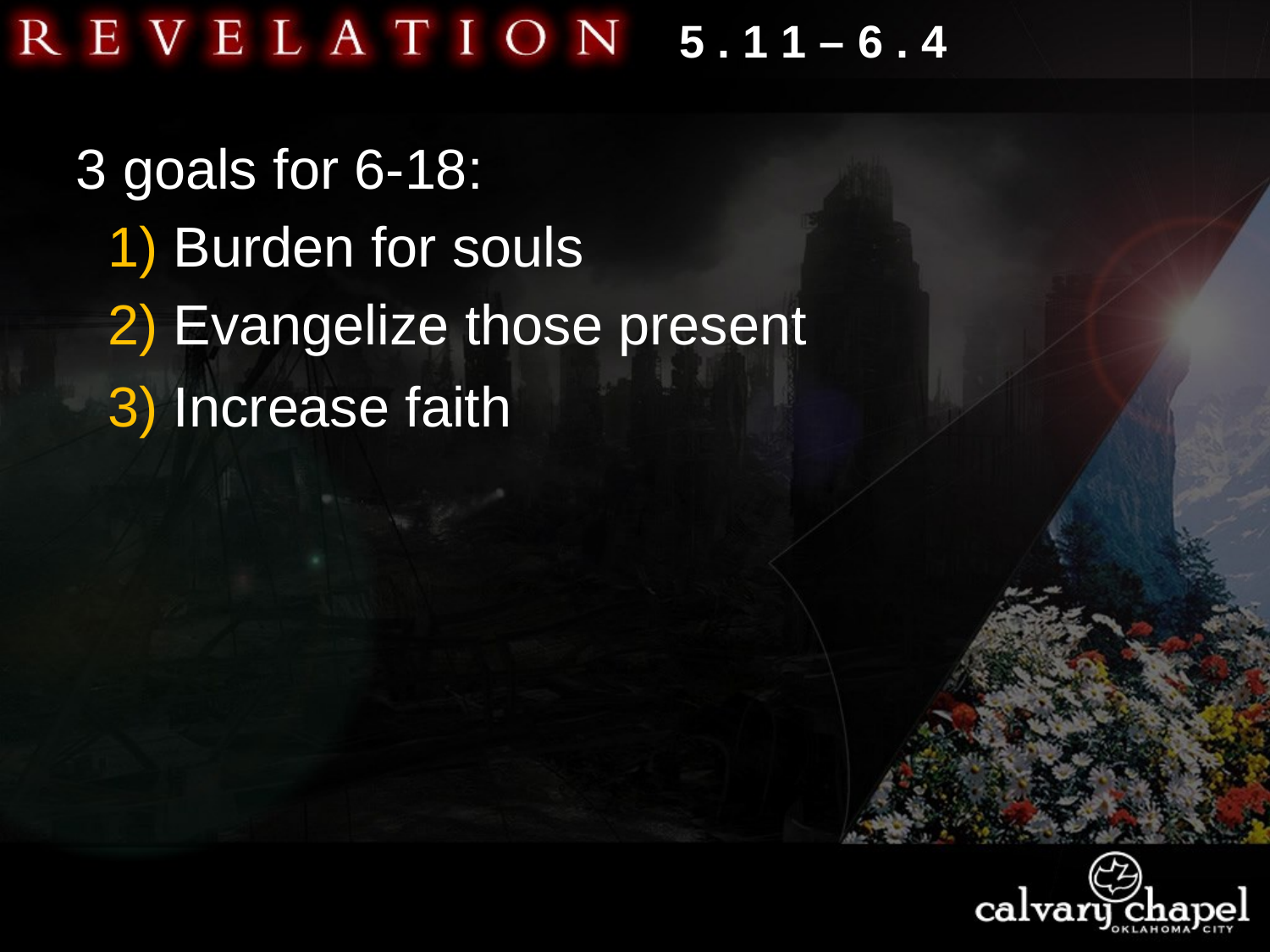

5 . 1 1 – 6 . 4
3 goals for 6-18:
1) Burden for souls
2) Evangelize those present
3) Increase faith